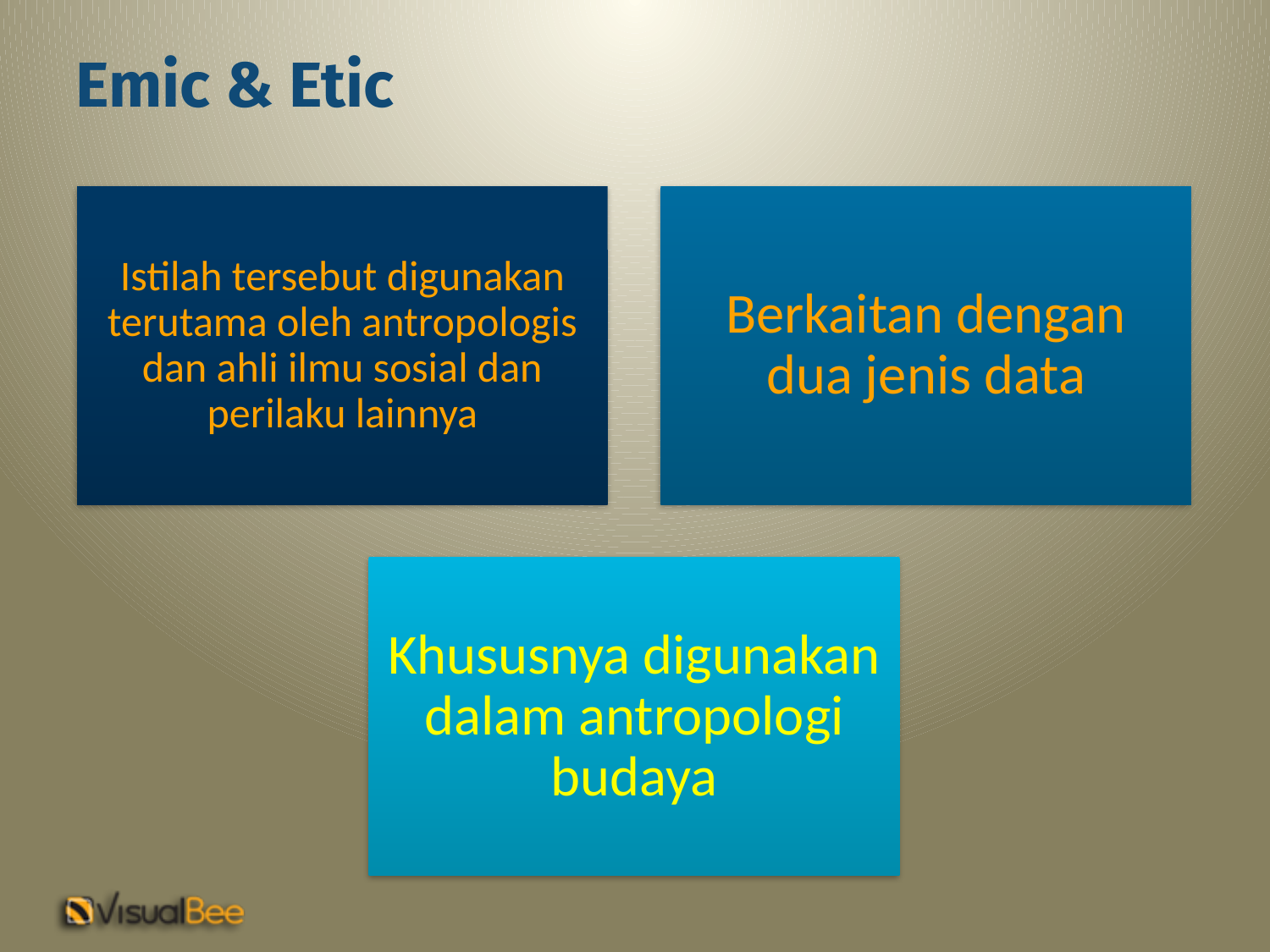

# Emic & Etic
Istilah tersebut digunakan terutama oleh antropologis dan ahli ilmu sosial dan perilaku lainnya
Berkaitan dengan dua jenis data
Khususnya digunakan dalam antropologi budaya